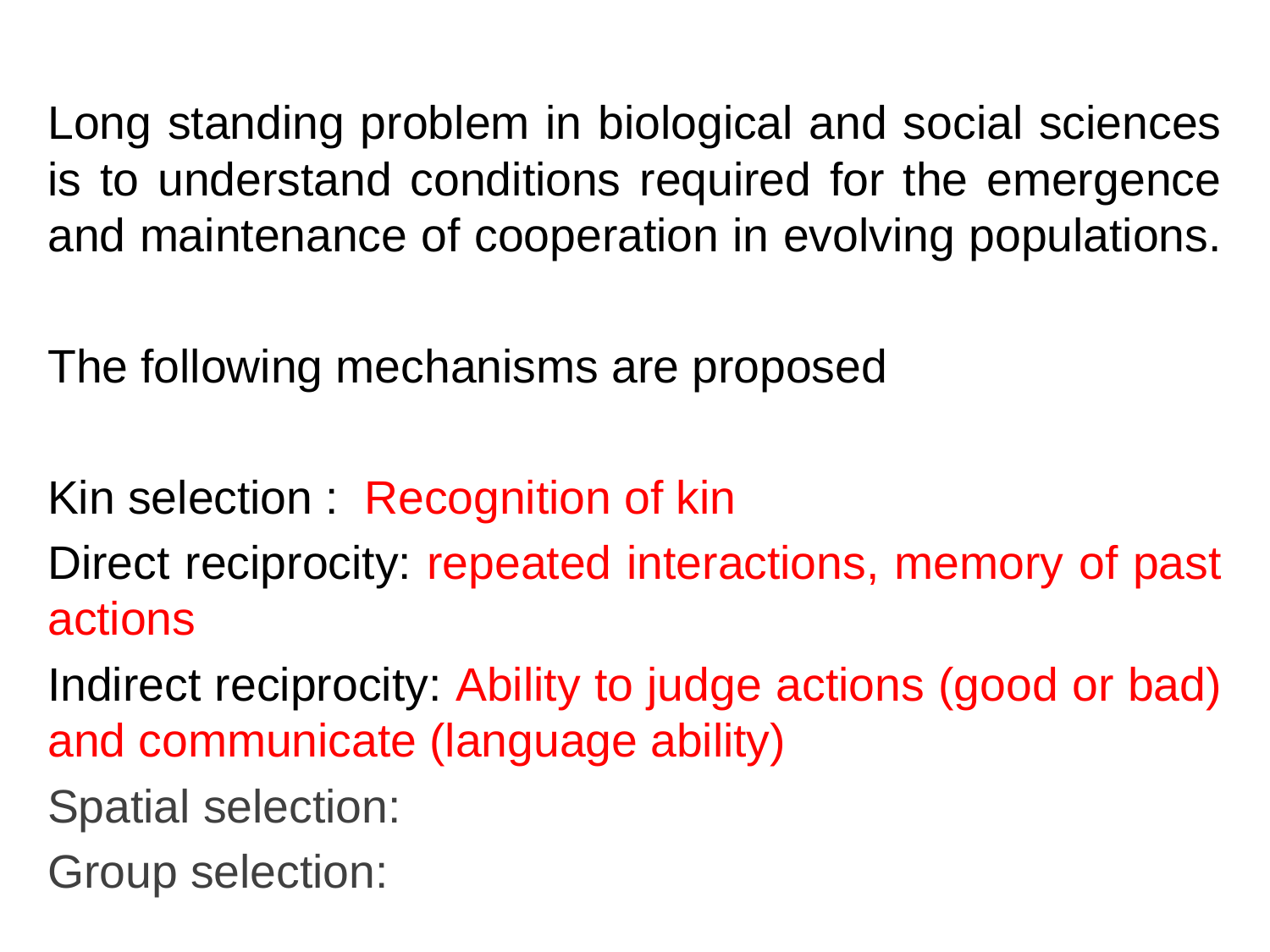

#
Long standing problem in biological and social sciences is to understand conditions required for the emergence and maintenance of cooperation in evolving populations.

The following mechanisms are proposed

Kin selection :  Recognition of kin
Direct reciprocity: repeated interactions, memory of past actions
Indirect reciprocity: Ability to judge actions (good or bad) and communicate (language ability)
Spatial selection:
Group selection: